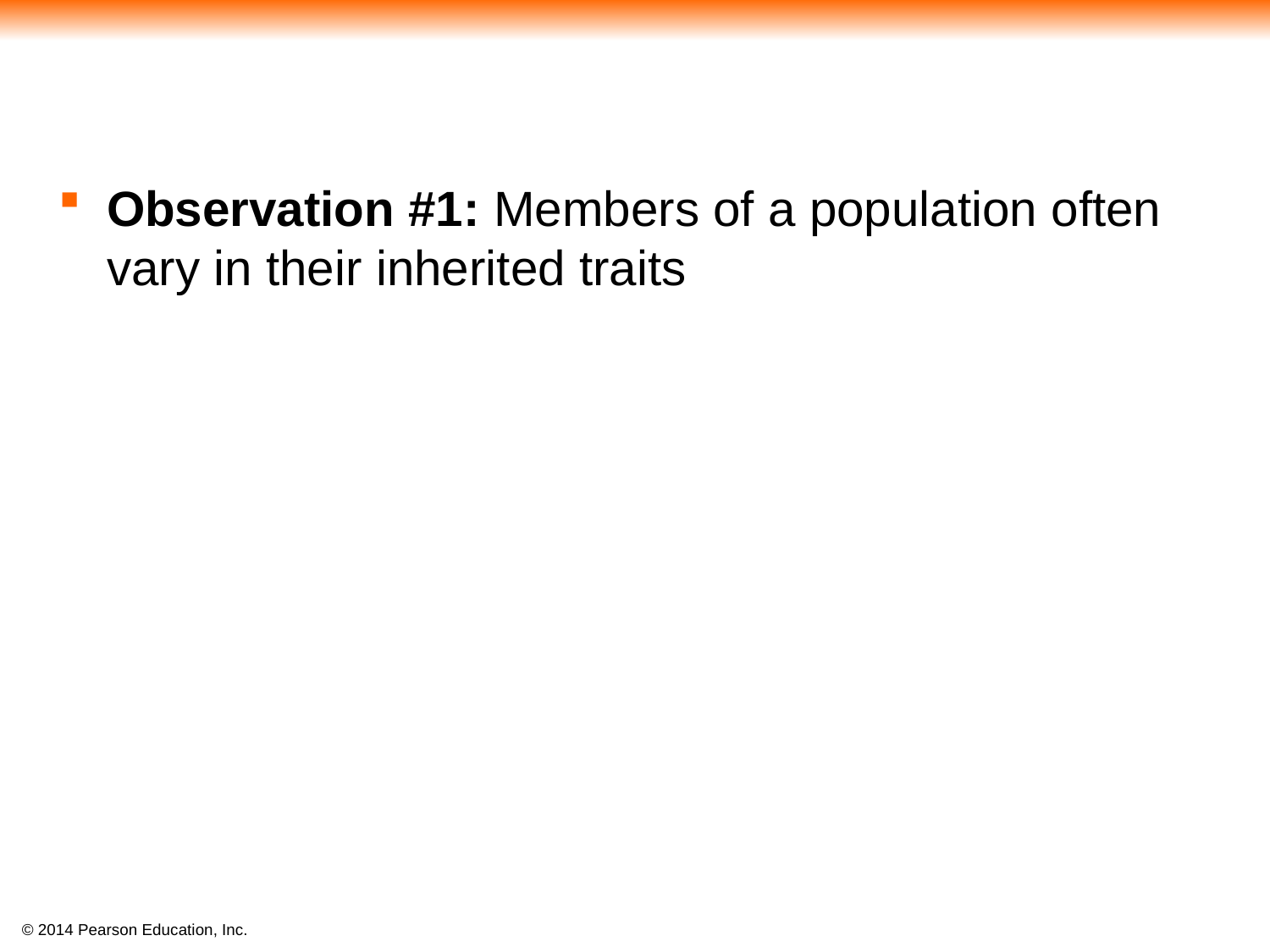

Observation #1: Members of a population often vary in their inherited traits